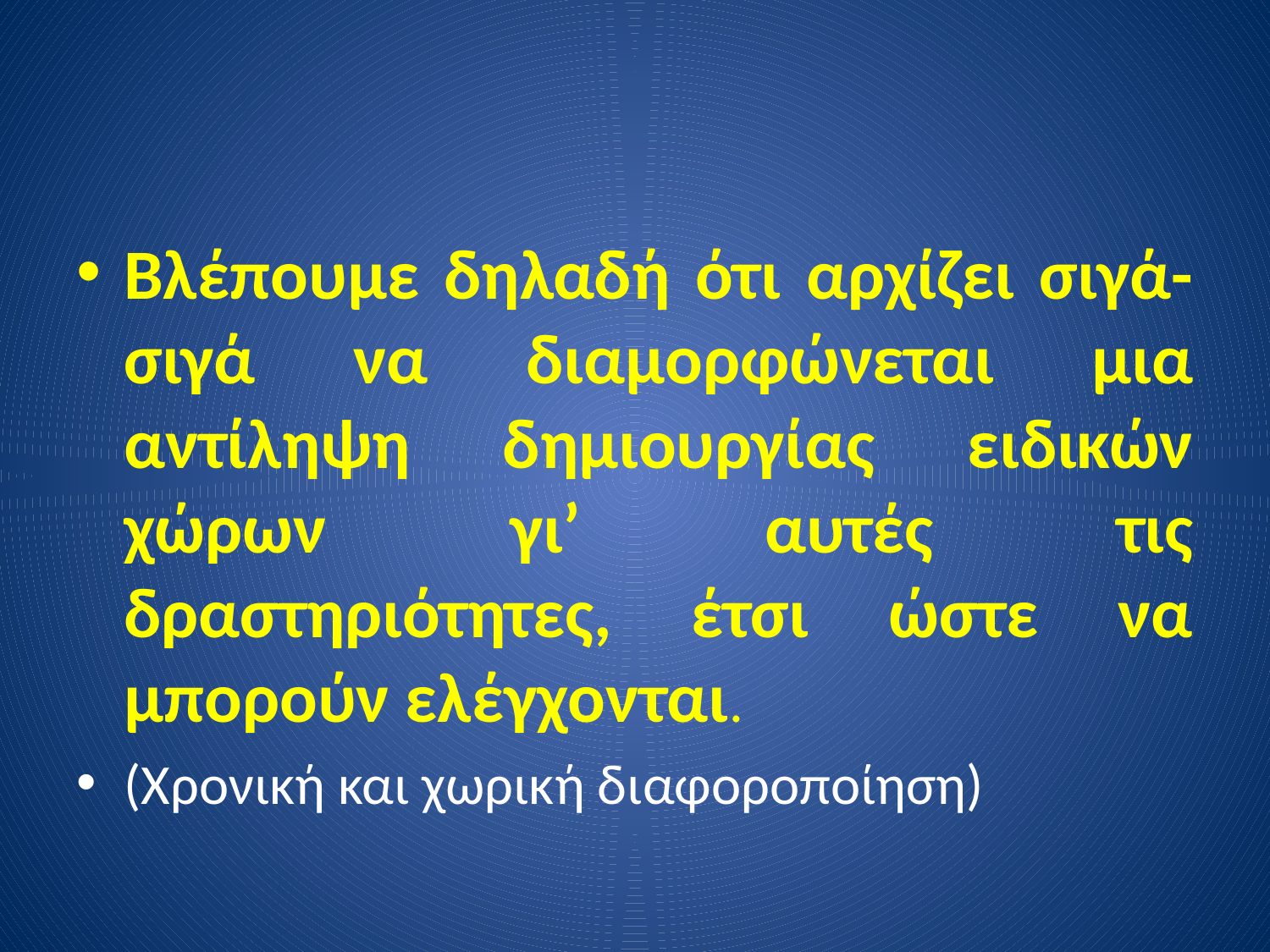

Βλέπουμε δηλαδή ότι αρχίζει σιγά- σιγά να διαμορφώνεται μια αντίληψη δημιουργίας ειδικών χώρων γι’ αυτές τις δραστηριότητες, έτσι ώστε να μπορούν ελέγχονται.
(Χρονική και χωρική διαφοροποίηση)